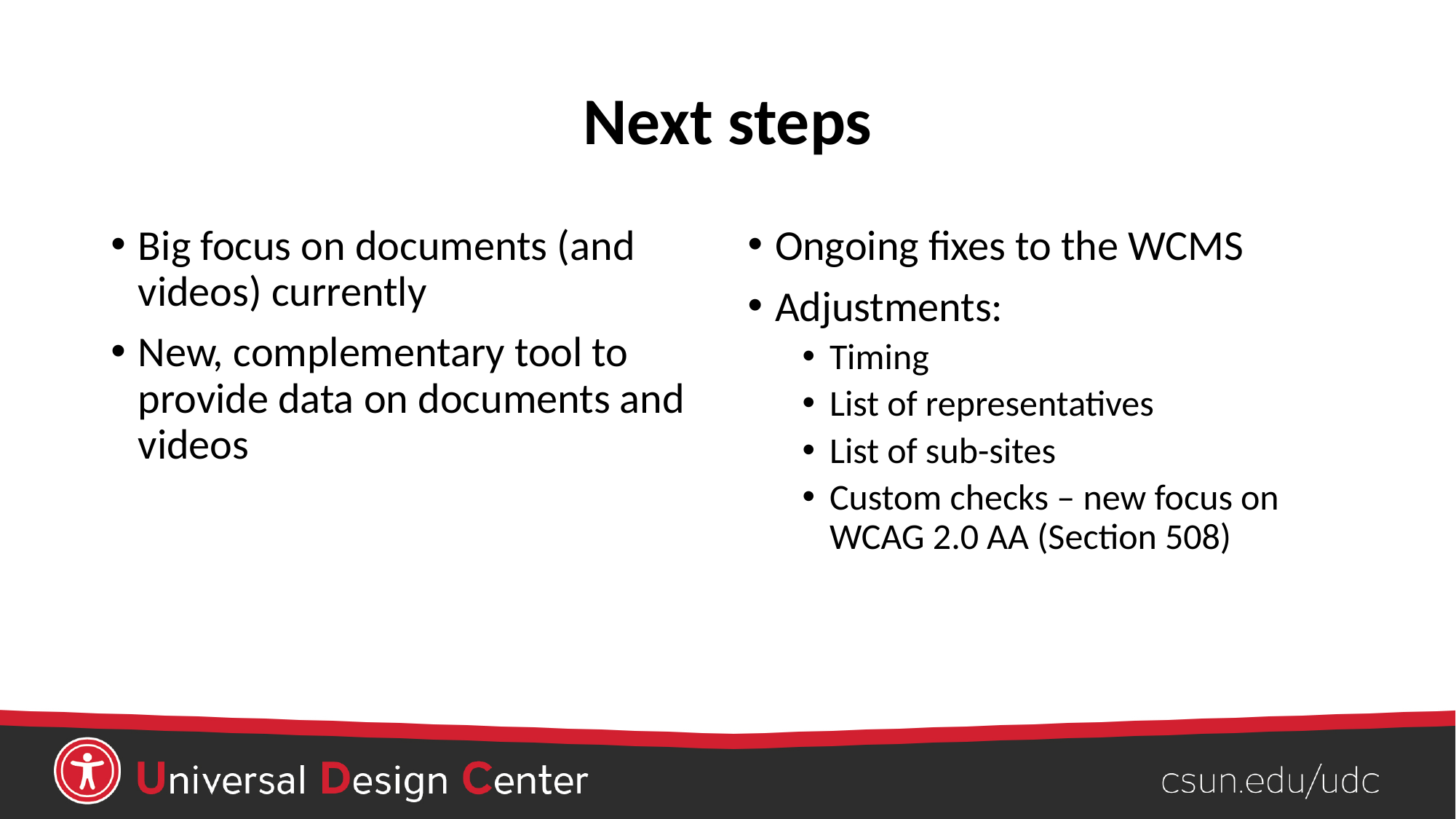

# Next steps
Big focus on documents (and videos) currently
New, complementary tool to provide data on documents and videos
Ongoing fixes to the WCMS
Adjustments:
Timing
List of representatives
List of sub-sites
Custom checks – new focus on WCAG 2.0 AA (Section 508)